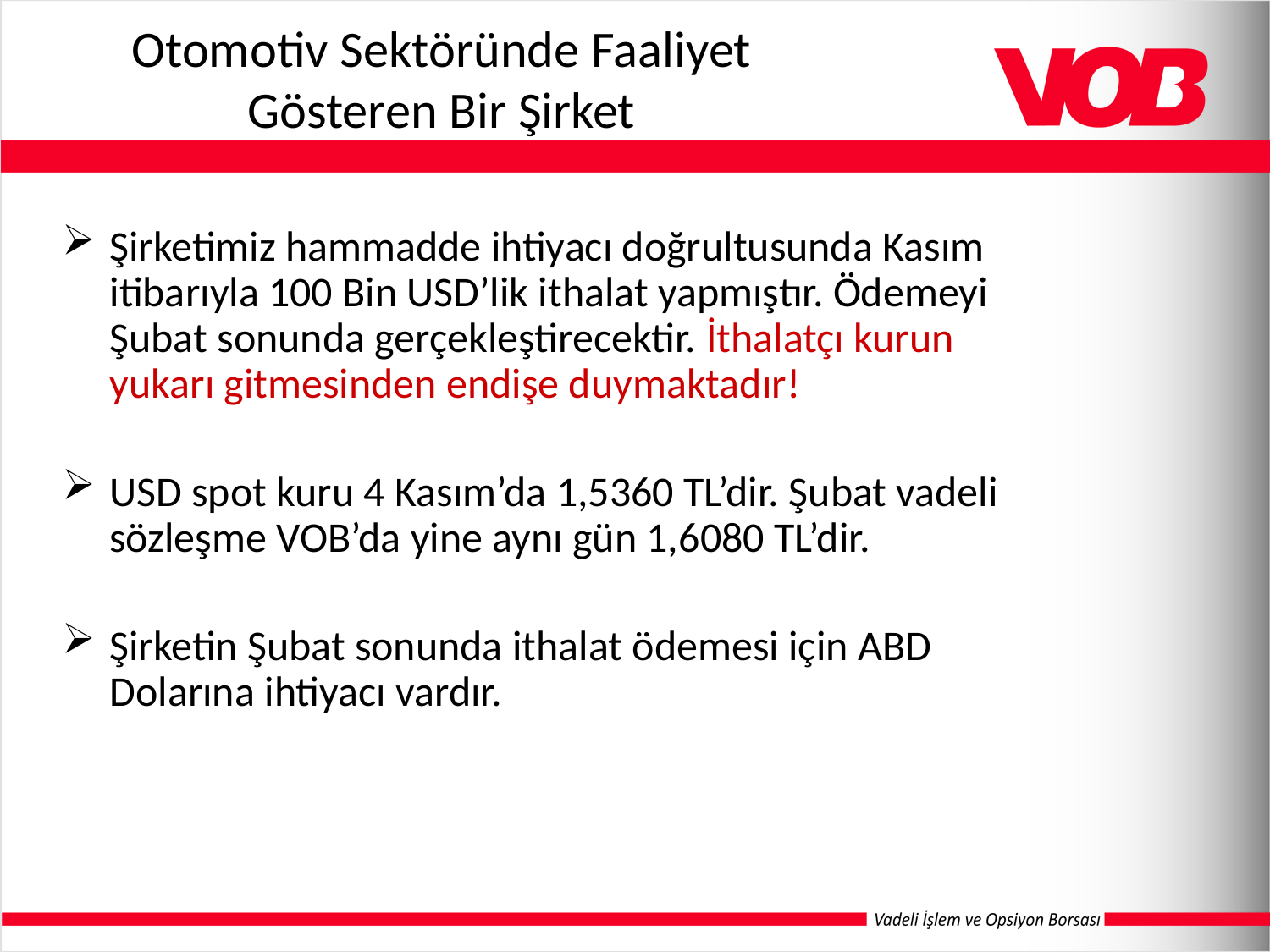

Otomotiv Sektöründe Faaliyet Gösteren Bir Şirket

Şirketimiz hammadde ihtiyacı doğrultusunda Kasım itibarıyla 100 Bin USD’lik ithalat yapmıştır. Ödemeyi Şubat sonunda gerçekleştirecektir. İthalatçı kurun yukarı gitmesinden endişe duymaktadır!

USD spot kuru 4 Kasım’da 1,5360 TL’dir. Şubat vadeli sözleşme VOB’da yine aynı gün 1,6080 TL’dir.

Şirketin Şubat sonunda ithalat ödemesi için ABD Dolarına ihtiyacı vardır.